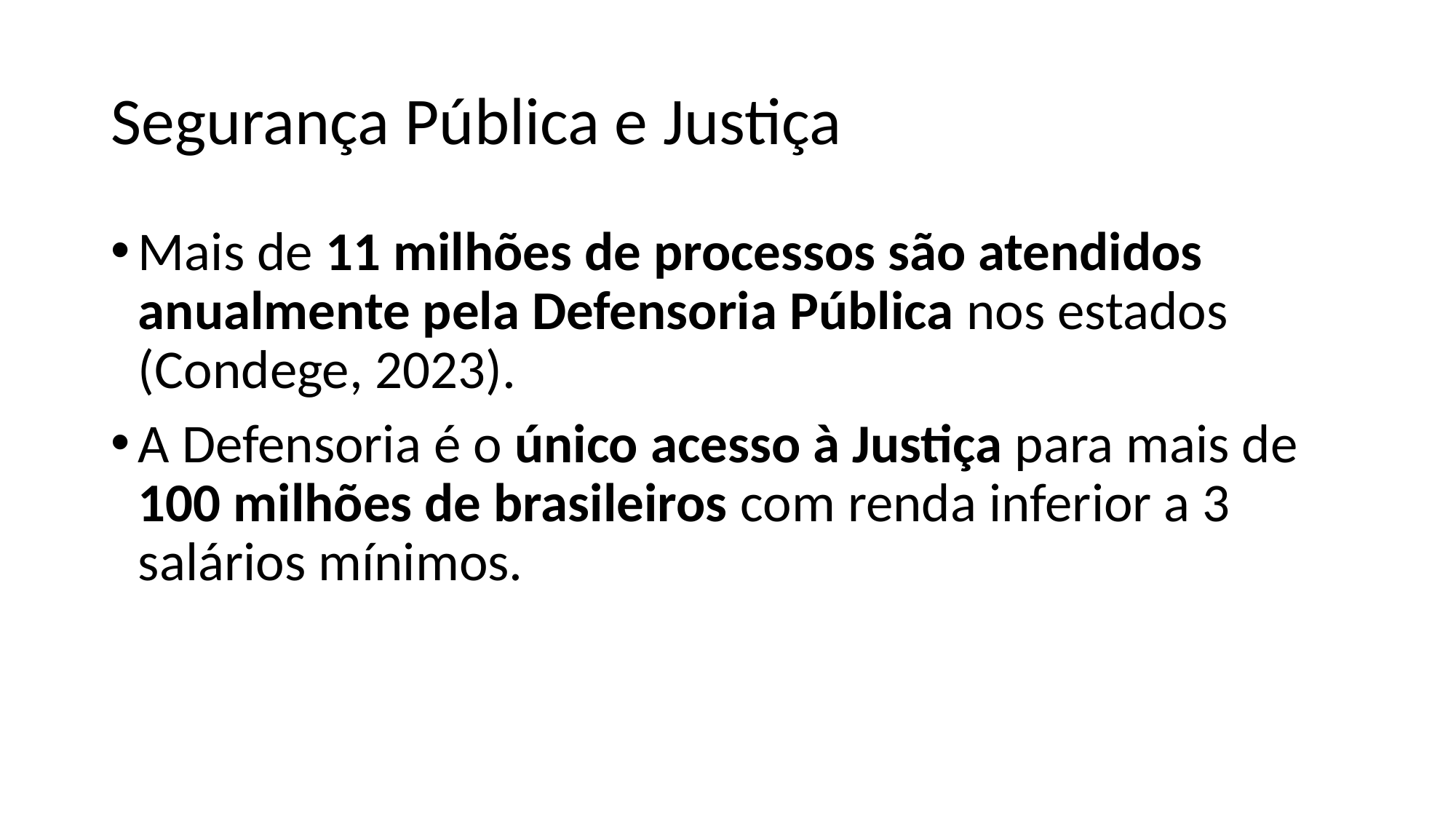

# Segurança Pública e Justiça
Mais de 11 milhões de processos são atendidos anualmente pela Defensoria Pública nos estados (Condege, 2023).
A Defensoria é o único acesso à Justiça para mais de 100 milhões de brasileiros com renda inferior a 3 salários mínimos.